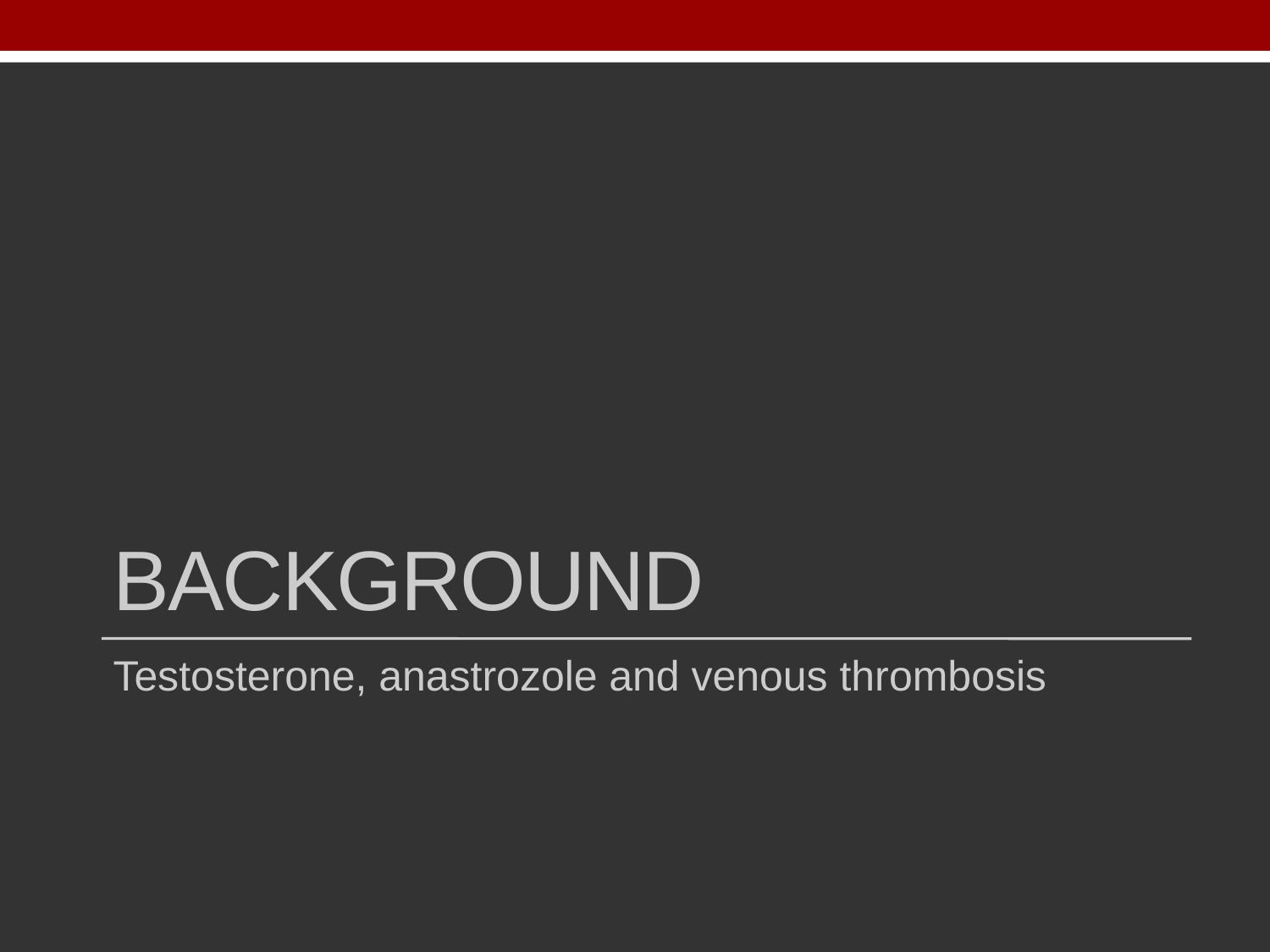

# Background
Testosterone, anastrozole and venous thrombosis